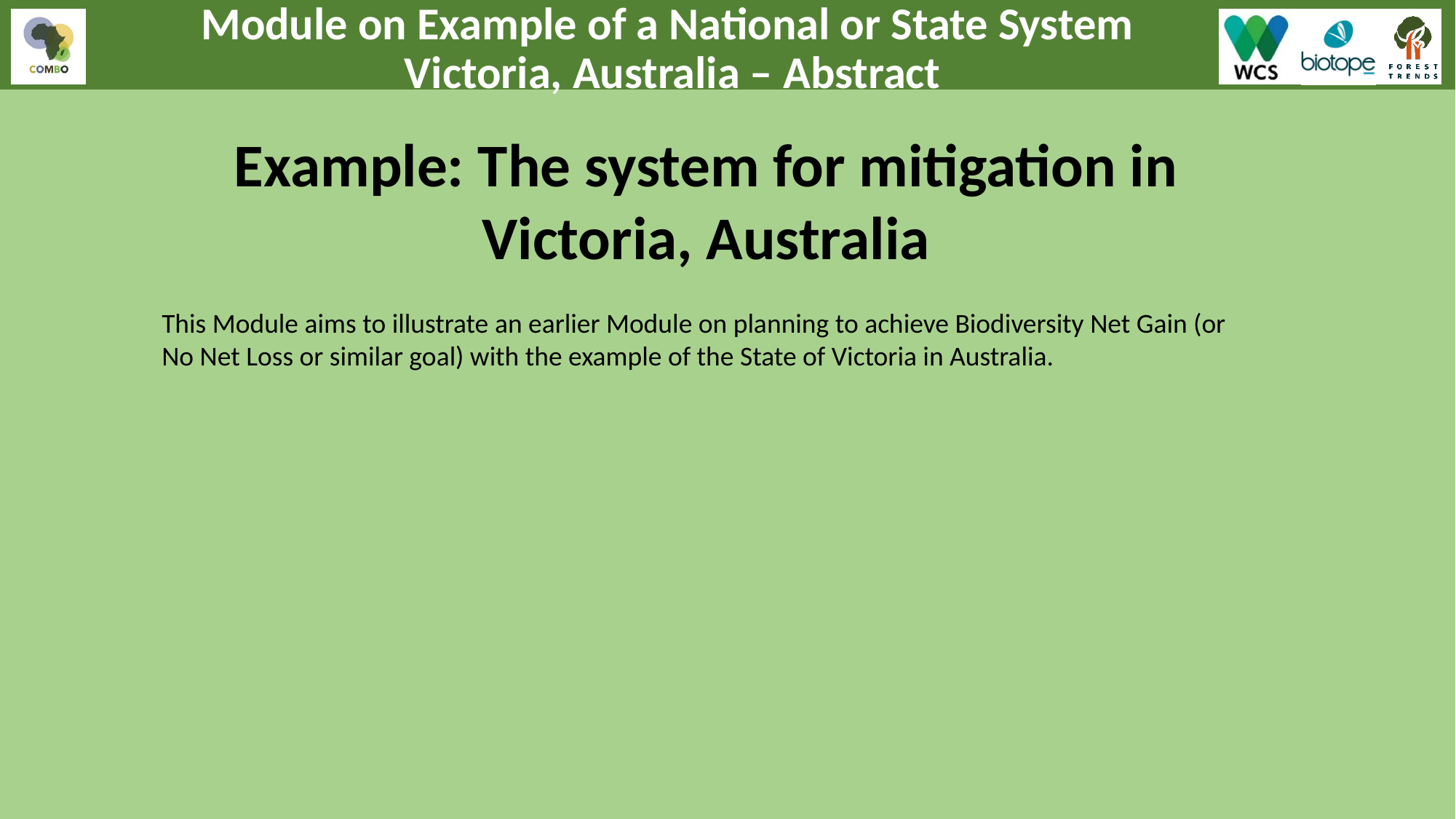

Module on Example of a National or State System
Victoria, Australia – Abstract

Example: The system for mitigation in Victoria, Australia
This Module aims to illustrate an earlier Module on planning to achieve Biodiversity Net Gain (or No Net Loss or similar goal) with the example of the State of Victoria in Australia.